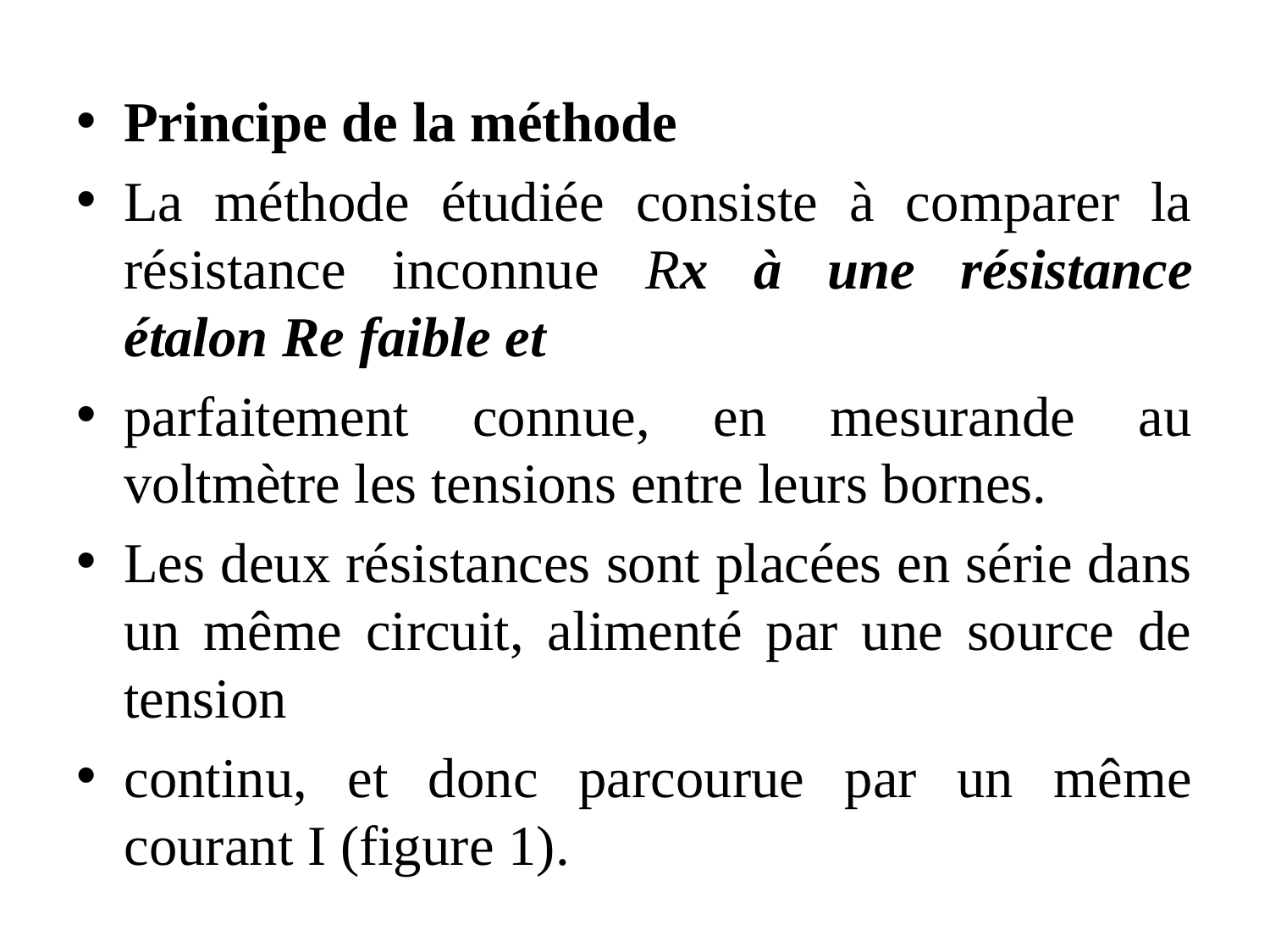

Principe de la méthode
La méthode étudiée consiste à comparer la résistance inconnue Rx à une résistance étalon Re faible et
parfaitement connue, en mesurande au voltmètre les tensions entre leurs bornes.
Les deux résistances sont placées en série dans un même circuit, alimenté par une source de tension
continu, et donc parcourue par un même courant I (figure 1).